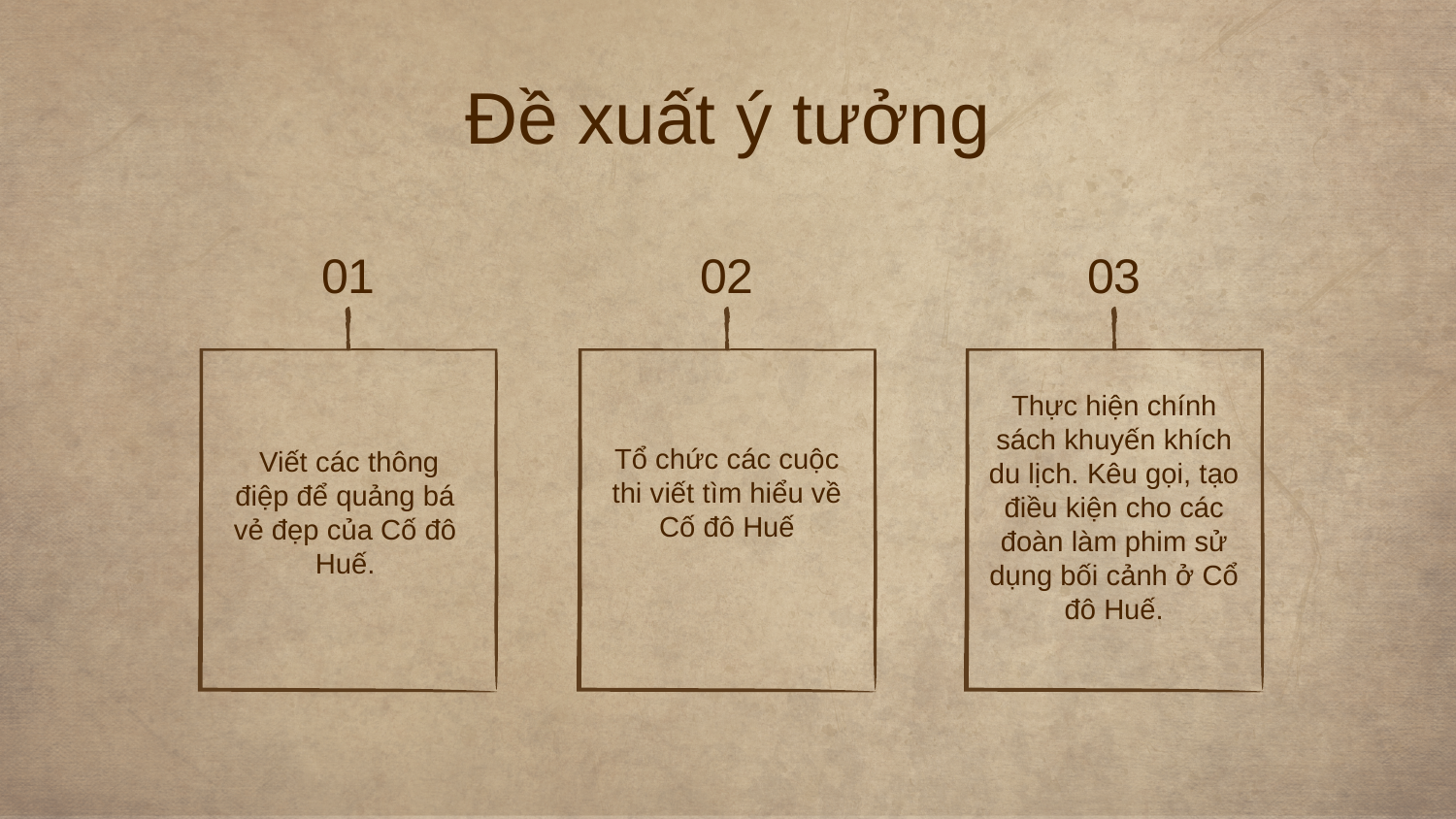

Đề xuất ý tưởng
01
02
03

Thực hiện chính sách khuyến khích du lịch. Kêu gọi, tạo điều kiện cho các đoàn làm phim sử dụng bối cảnh ở Cổ đô Huế.
Tổ chức các cuộc thi viết tìm hiểu về Cố đô Huế
 Viết các thông điệp để quảng bá vẻ đẹp của Cố đô Huế.